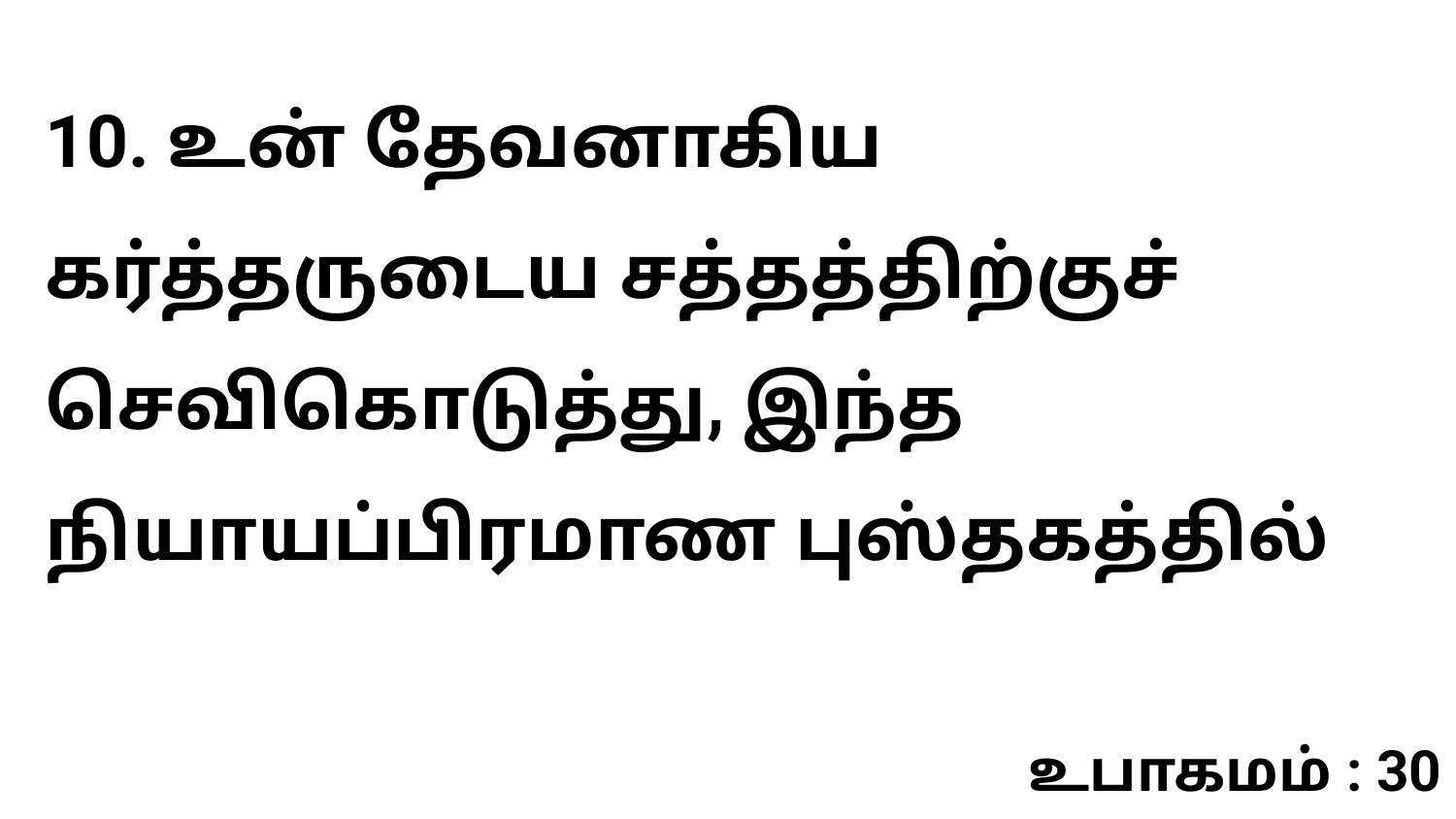

10. உன் தேவனாகிய கர்த்தருடைய சத்தத்திற்குச் செவிகொடுத்து, இந்த நியாயப்பிரமாண புஸ்தகத்தில்
உபாகமம் : 30